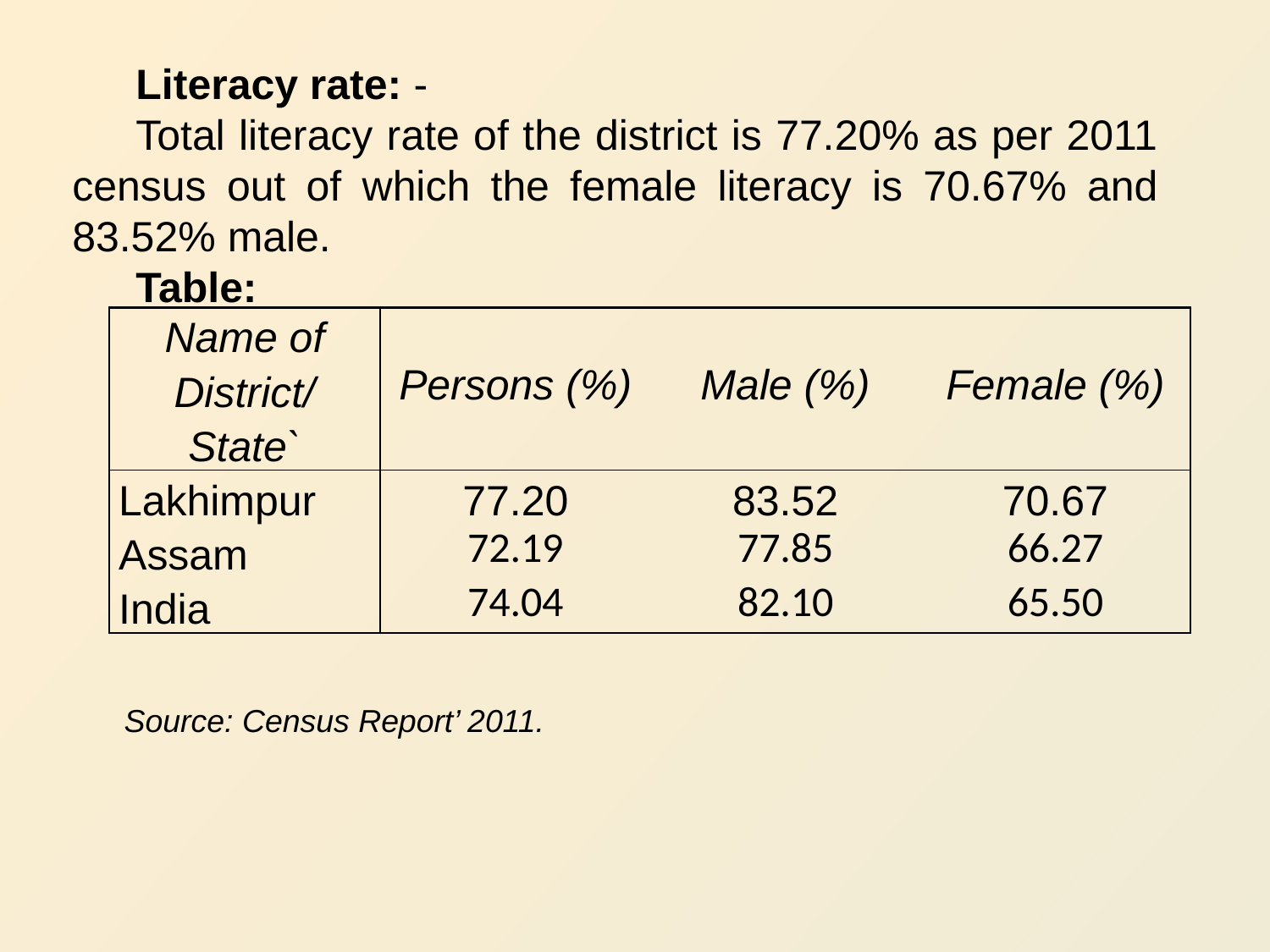

Literacy rate: -
Total literacy rate of the district is 77.20% as per 2011 census out of which the female literacy is 70.67% and 83.52% male.
Table:
| Name of District/ State` | Persons (%) | Male (%) | Female (%) |
| --- | --- | --- | --- |
| Lakhimpur | 77.20 | 83.52 | 70.67 |
| Assam | 72.19 | 77.85 | 66.27 |
| India | 74.04 | 82.10 | 65.50 |
Source: Census Report’ 2011.